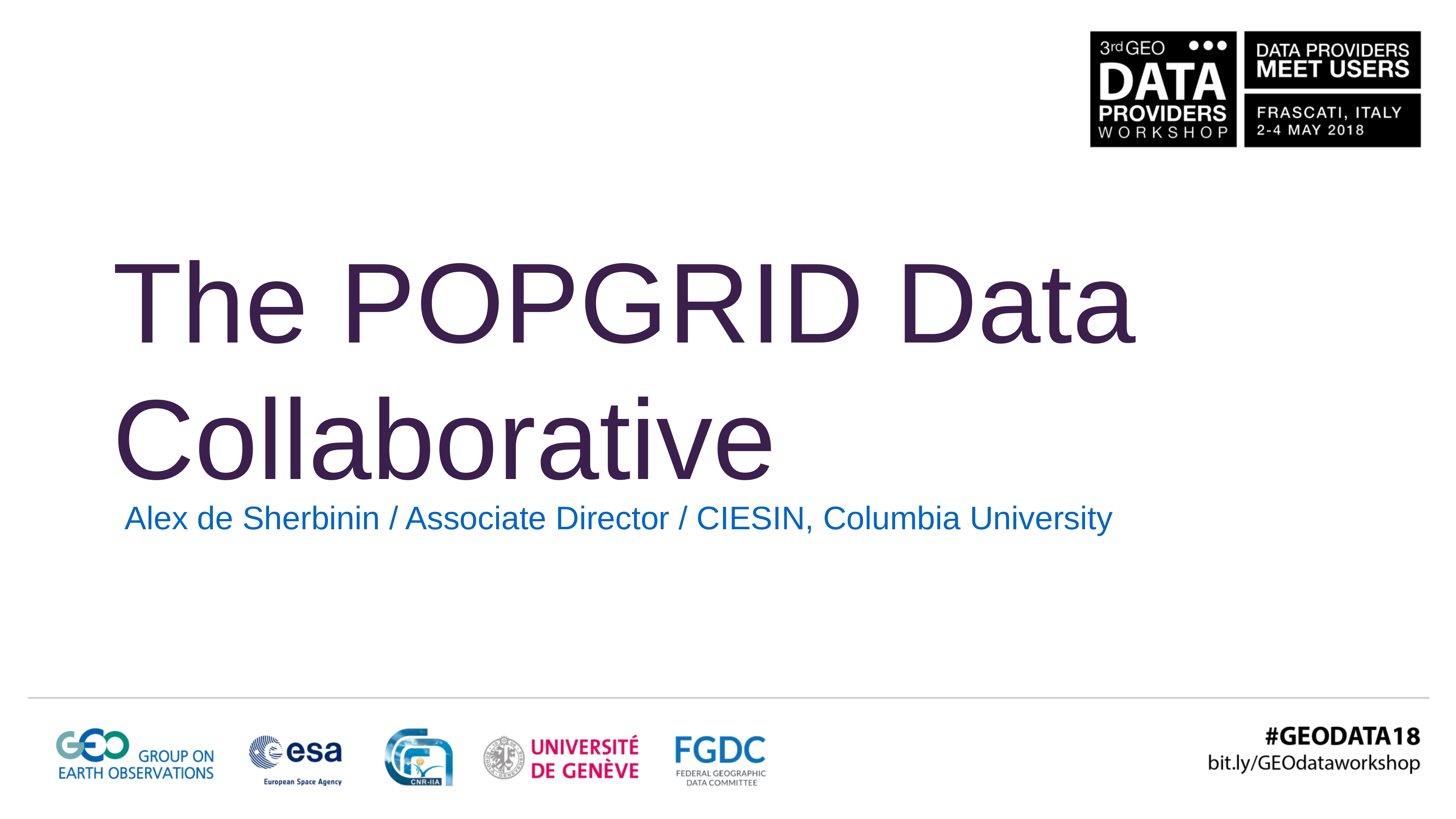

The POPGRID Data
Collaborative
Alex de Sherbinin / Associate Director / CIESIN, Columbia University